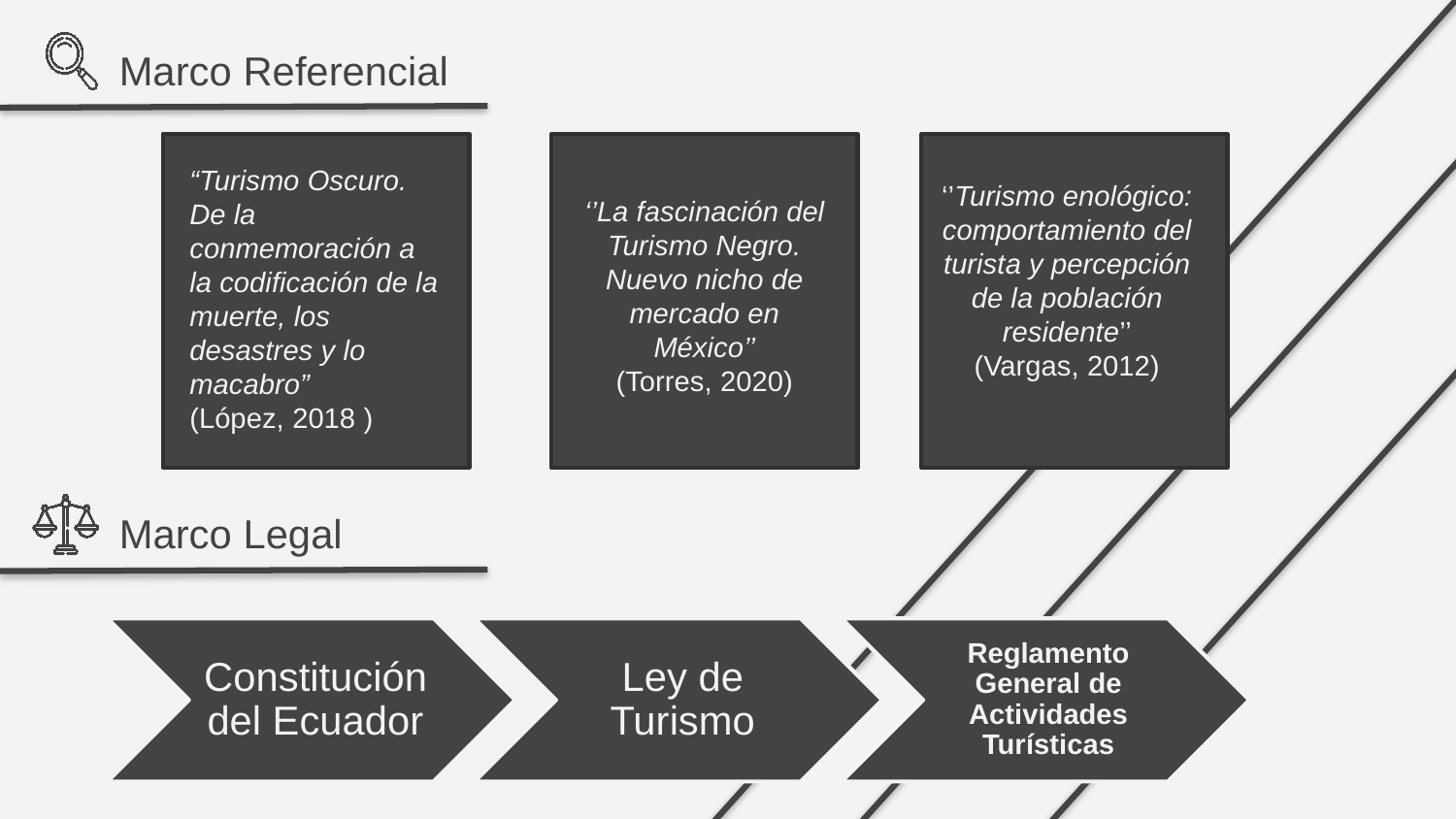

Marco Referencial

‘’La fascinación del Turismo Negro. Nuevo nicho de mercado en México’’
(Torres, 2020)
# “Turismo Oscuro. De la conmemoración a la codificación de la muerte, los desastres y lo macabro” (López, 2018 )
‘’Turismo enológico: comportamiento del turista y percepción de la población residente’’
(Vargas, 2012)

Marco Legal
Constitución del Ecuador
Ley de Turismo
Reglamento General de Actividades Turísticas